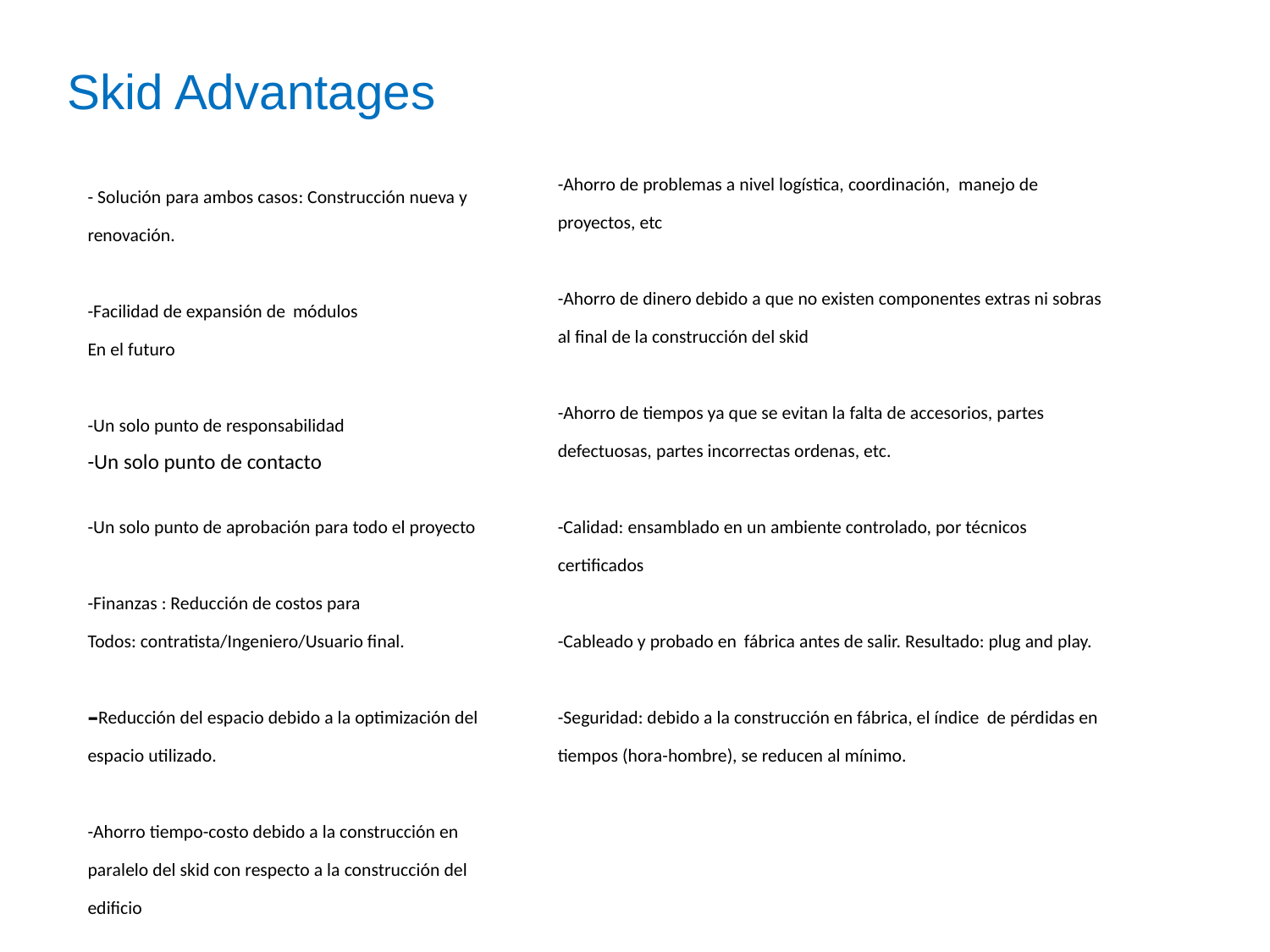

Skid Advantages
-Ahorro de problemas a nivel logística, coordinación,  manejo de proyectos, etc

-Ahorro de dinero debido a que no existen componentes extras ni sobras al final de la construcción del skid

-Ahorro de tiempos ya que se evitan la falta de accesorios, partes defectuosas, partes incorrectas ordenas, etc.

-Calidad: ensamblado en un ambiente controlado, por técnicos certificados

-Cableado y probado en fábrica antes de salir. Resultado: plug and play.

-Seguridad: debido a la construcción en fábrica, el índice de pérdidas en tiempos (hora-hombre), se reducen al mínimo.

- Solución para ambos casos: Construcción nueva y renovación.

-Facilidad de expansión de módulos
En el futuro

-Un solo punto de responsabilidad
-Un solo punto de contacto

-Un solo punto de aprobación para todo el proyecto

-Finanzas : Reducción de costos para
Todos: contratista/Ingeniero/Usuario final.

Reducción del espacio debido a la optimización del espacio utilizado.

-Ahorro tiempo-costo debido a la construcción en paralelo del skid con respecto a la construcción del edificio